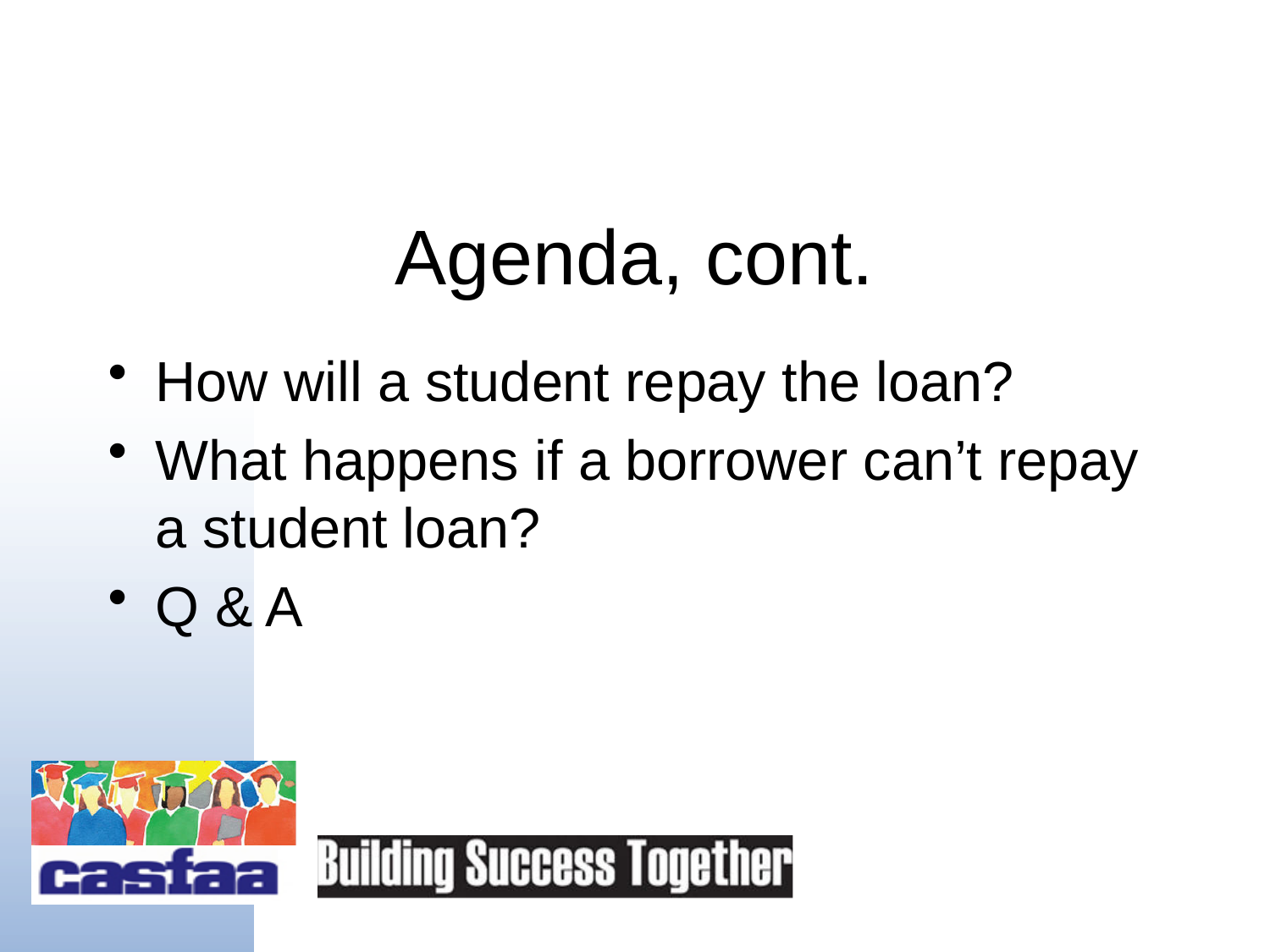

# Agenda, cont.
How will a student repay the loan?
What happens if a borrower can’t repay a student loan?
Q & A